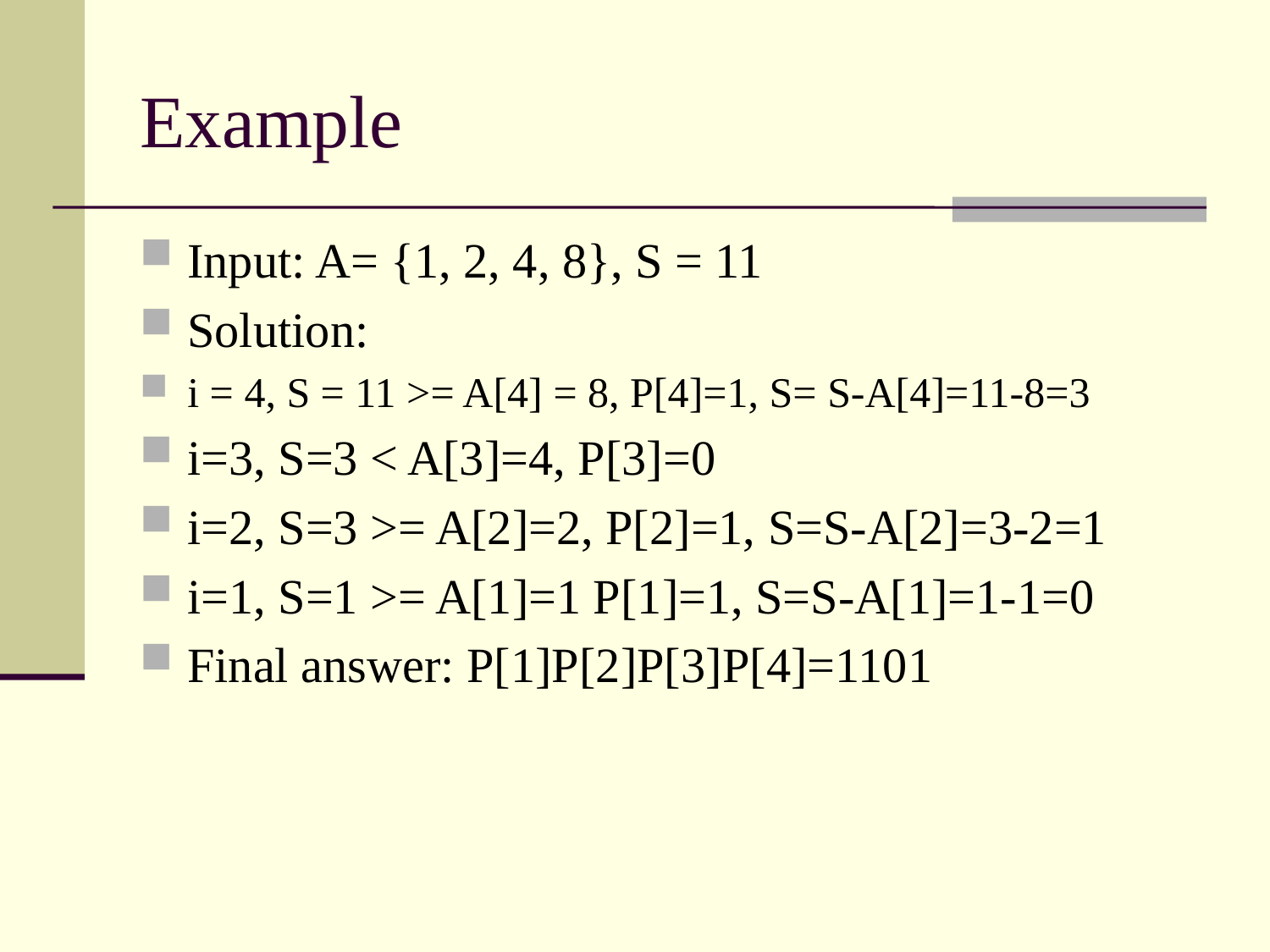

# Example
Input: A= {1, 2, 4, 8}, S = 11
Solution:
i = 4, S = 11 >= A[4] = 8, P[4]=1, S= S-A[4]=11-8=3
i=3, S=3 < A[3]=4, P[3]=0
i=2, S=3 >= A[2]=2, P[2]=1, S=S-A[2]=3-2=1
i=1, S=1 >= A[1]=1 P[1]=1, S=S-A[1]=1-1=0
Final answer: P[1]P[2]P[3]P[4]=1101